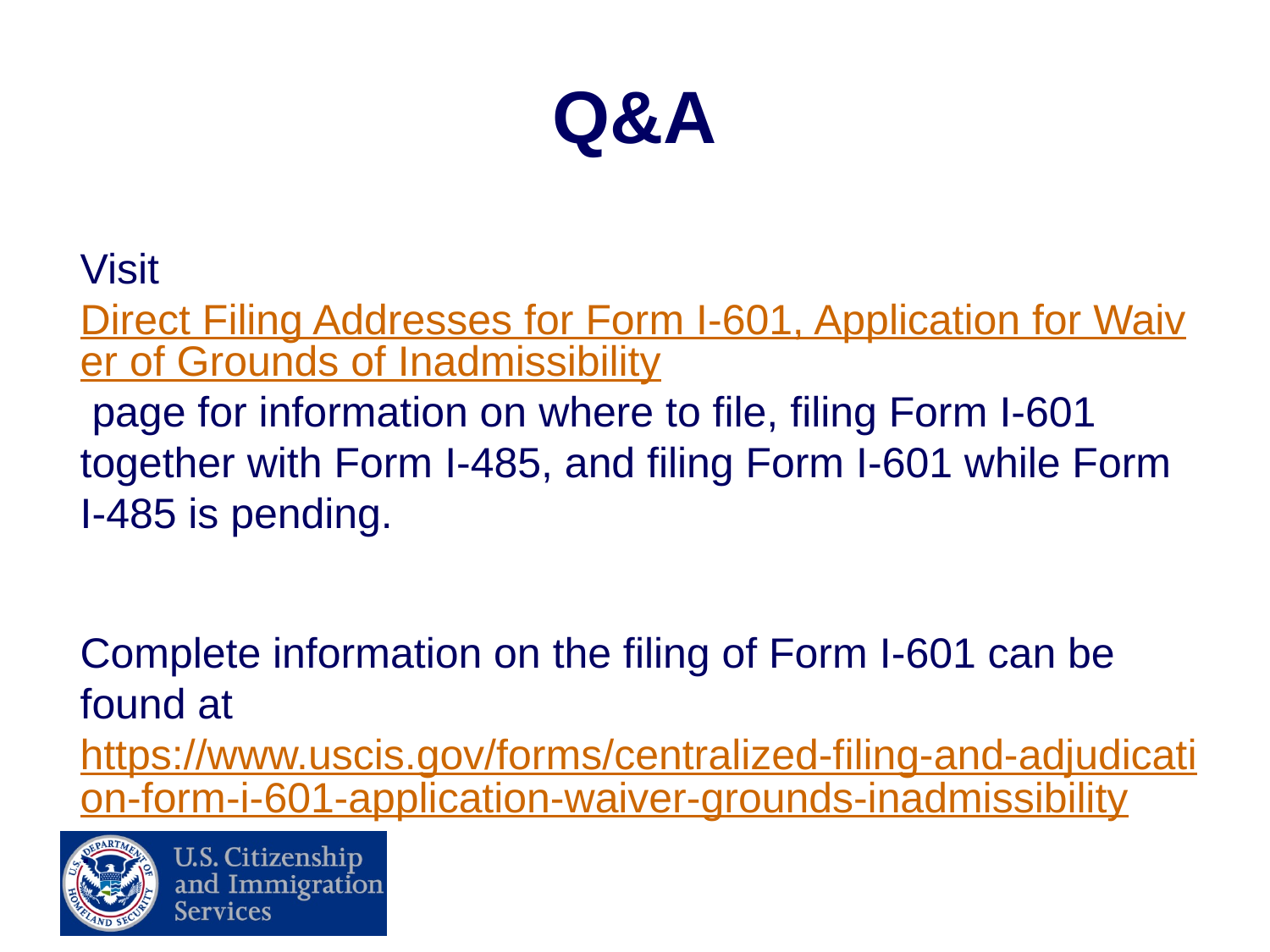

# Q&A

Visit Direct Filing Addresses for Form I-601, Application for Waiver of Grounds of Inadmissibility page for information on where to file, filing Form I-601 together with Form I-485, and filing Form I-601 while Form I-485 is pending.

Complete information on the filing of Form I-601 can be found at https://www.uscis.gov/forms/centralized-filing-and-adjudication-form-i-601-application-waiver-grounds-inadmissibility.
24